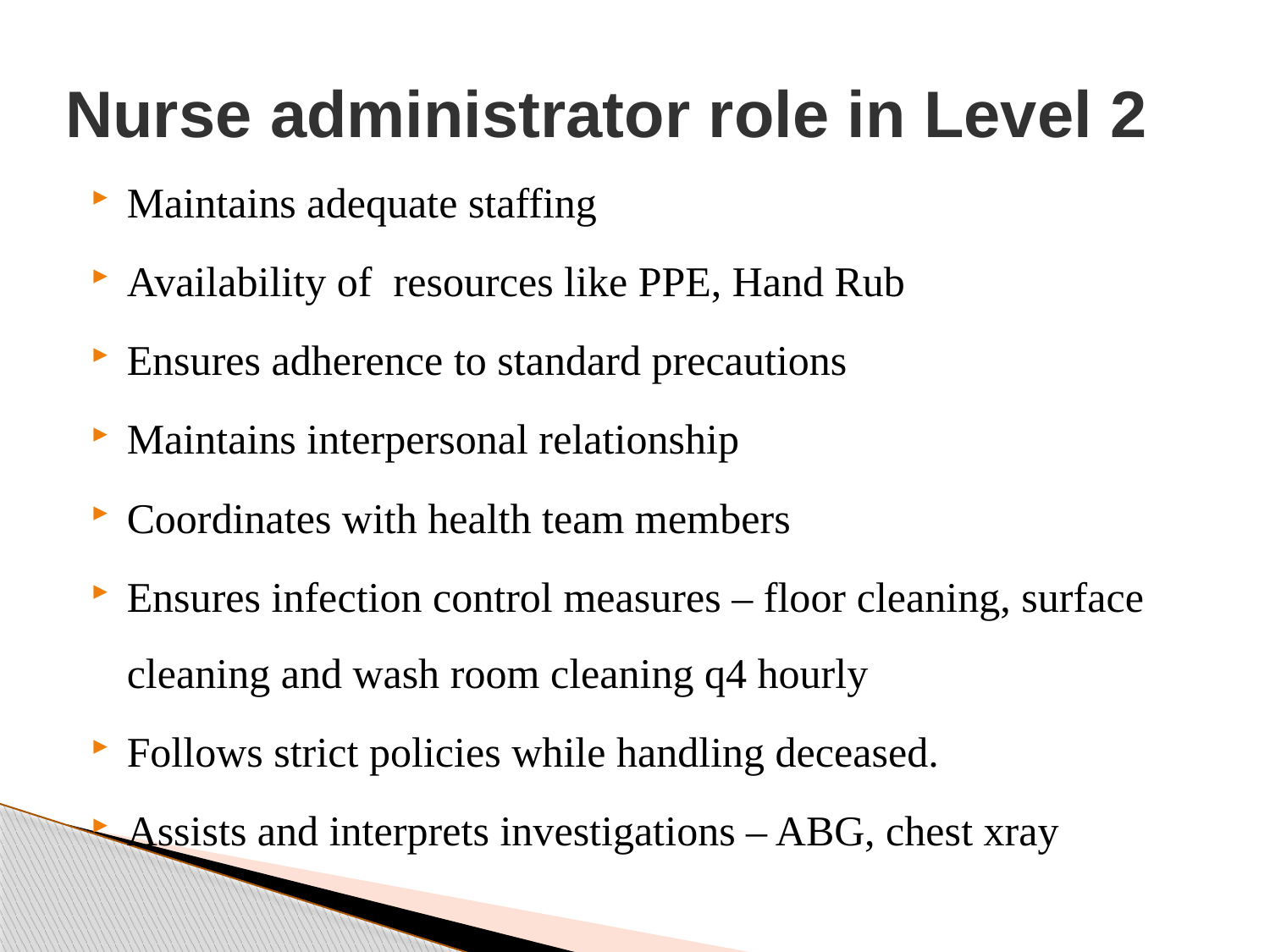

# Nurse administrator role in Level 2
Maintains adequate staffing
Availability of  resources like PPE, Hand Rub
Ensures adherence to standard precautions
Maintains interpersonal relationship
Coordinates with health team members
Ensures infection control measures – floor cleaning, surface cleaning and wash room cleaning q4 hourly
Follows strict policies while handling deceased.
Assists and interprets investigations – ABG, chest xray